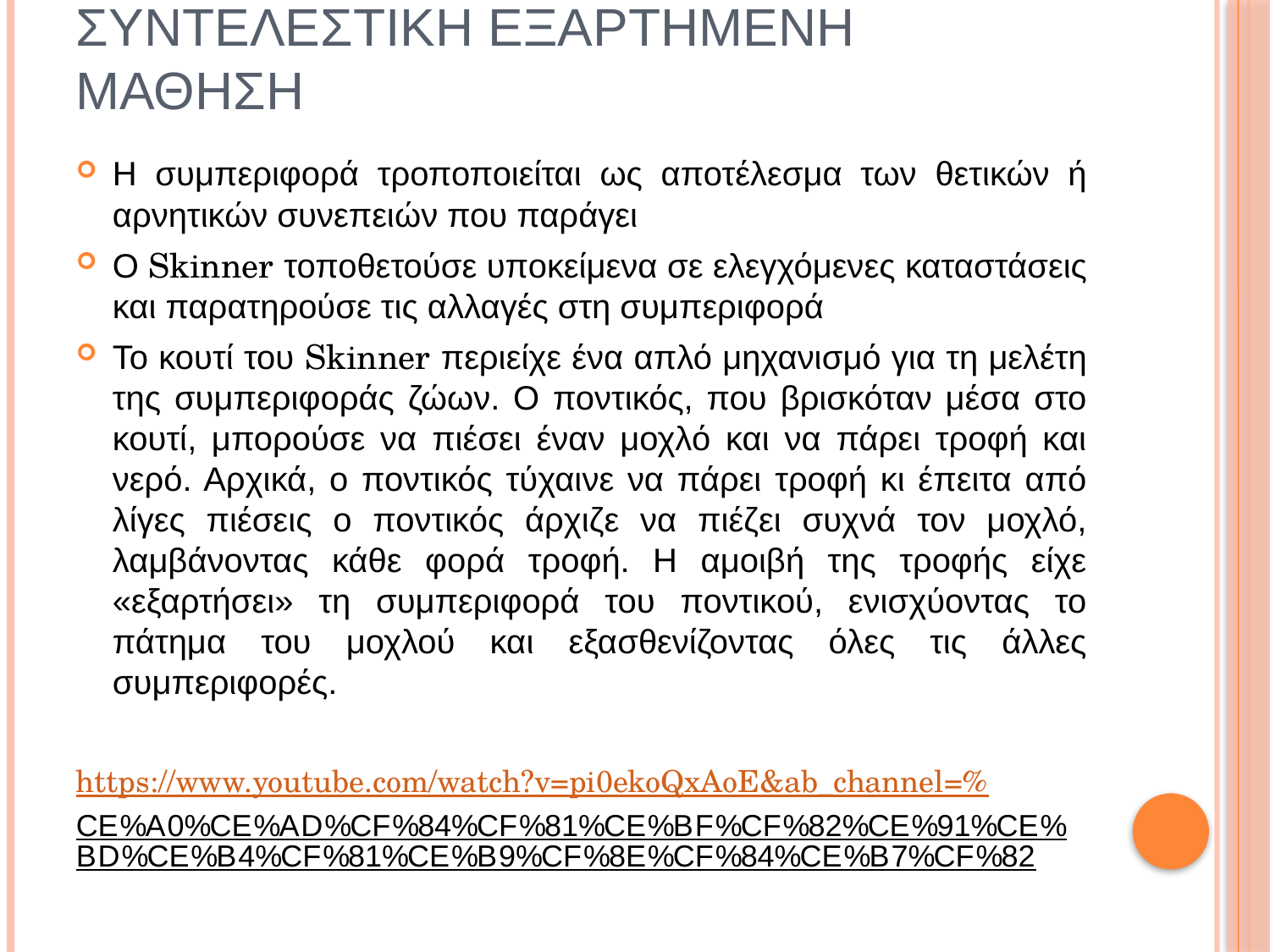

# Συντελεστικη εξαρτημενη μαθηση
Η συμπεριφορά τροποποιείται ως αποτέλεσμα των θετικών ή αρνητικών συνεπειών που παράγει
Ο Skinner τοποθετούσε υποκείμενα σε ελεγχόμενες καταστάσεις και παρατηρούσε τις αλλαγές στη συμπεριφορά
Το κουτί του Skinner περιείχε ένα απλό μηχανισμό για τη μελέτη της συμπεριφοράς ζώων. Ο ποντικός, που βρισκόταν μέσα στο κουτί, μπορούσε να πιέσει έναν μοχλό και να πάρει τροφή και νερό. Αρχικά, ο ποντικός τύχαινε να πάρει τροφή κι έπειτα από λίγες πιέσεις ο ποντικός άρχιζε να πιέζει συχνά τον μοχλό, λαμβάνοντας κάθε φορά τροφή. Η αμοιβή της τροφής είχε «εξαρτήσει» τη συμπεριφορά του ποντικού, ενισχύοντας το πάτημα του μοχλού και εξασθενίζοντας όλες τις άλλες συμπεριφορές.

https://www.youtube.com/watch?v=pi0ekoQxAoE&ab_channel=%CE%A0%CE%AD%CF%84%CF%81%CE%BF%CF%82%CE%91%CE%BD%CE%B4%CF%81%CE%B9%CF%8E%CF%84%CE%B7%CF%82